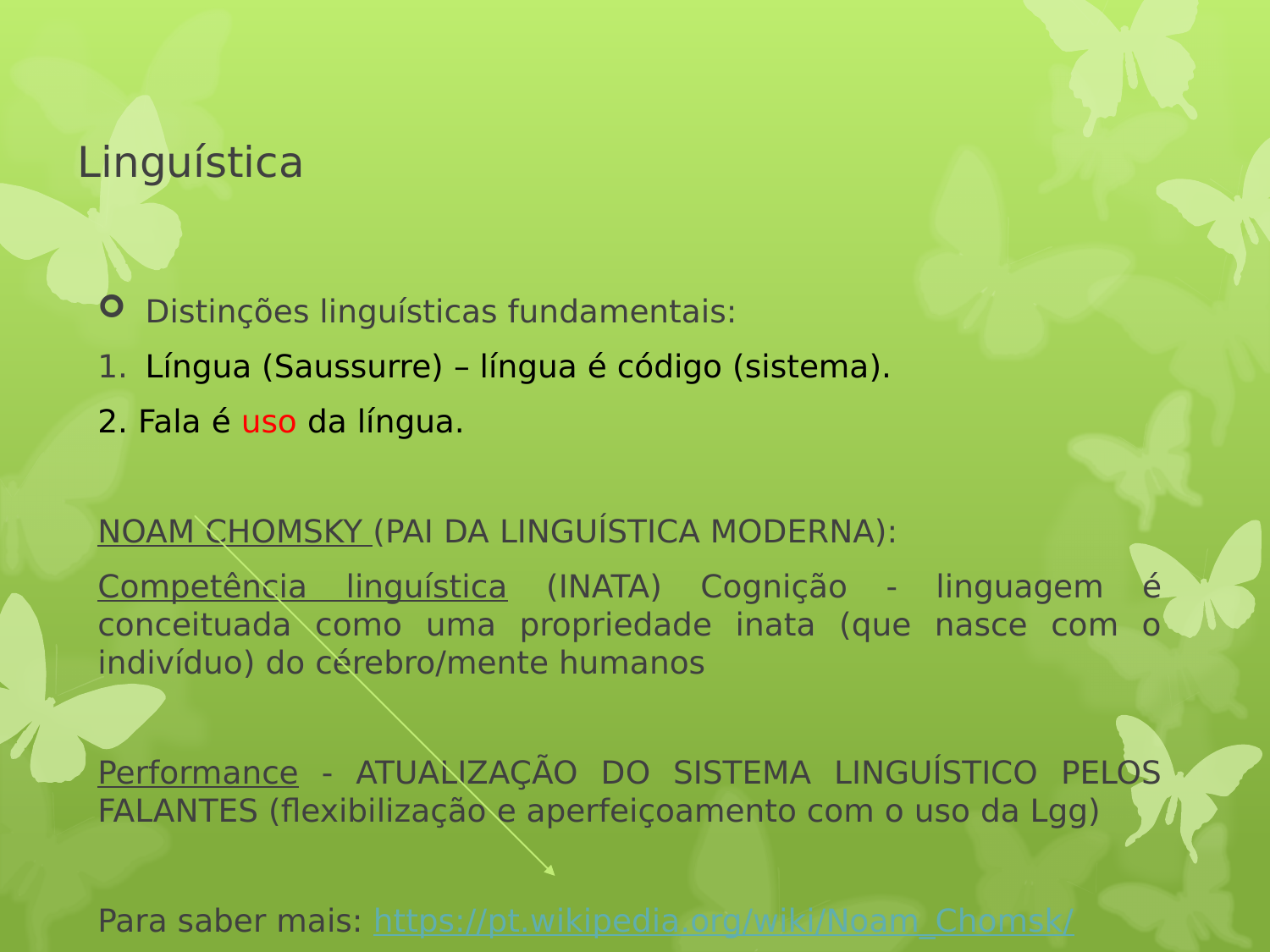

# Linguística
Distinções linguísticas fundamentais:
Língua (Saussurre) – língua é código (sistema).
2. Fala é uso da língua.

NOAM CHOMSKY (PAI DA LINGUÍSTICA MODERNA):
Competência linguística (INATA) Cognição - linguagem é conceituada como uma propriedade inata (que nasce com o indivíduo) do cérebro/mente humanos

Performance - ATUALIZAÇÃO DO SISTEMA LINGUÍSTICO PELOS FALANTES (flexibilização e aperfeiçoamento com o uso da Lgg)

Para saber mais: https://pt.wikipedia.org/wiki/Noam_Chomsk/